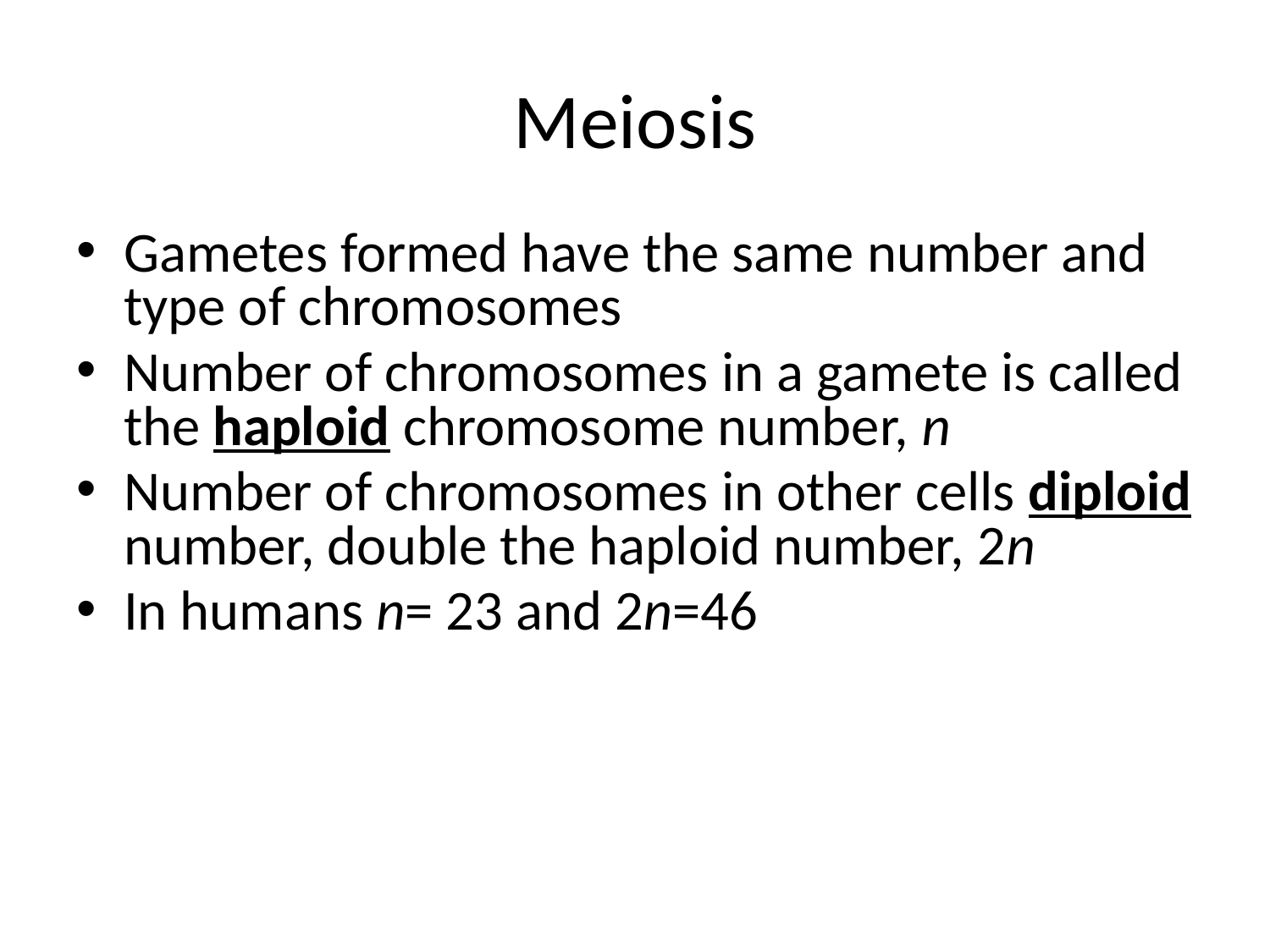

# Meiosis
Gametes formed have the same number and type of chromosomes
Number of chromosomes in a gamete is called the haploid chromosome number, n
Number of chromosomes in other cells diploid number, double the haploid number, 2n
In humans n= 23 and 2n=46